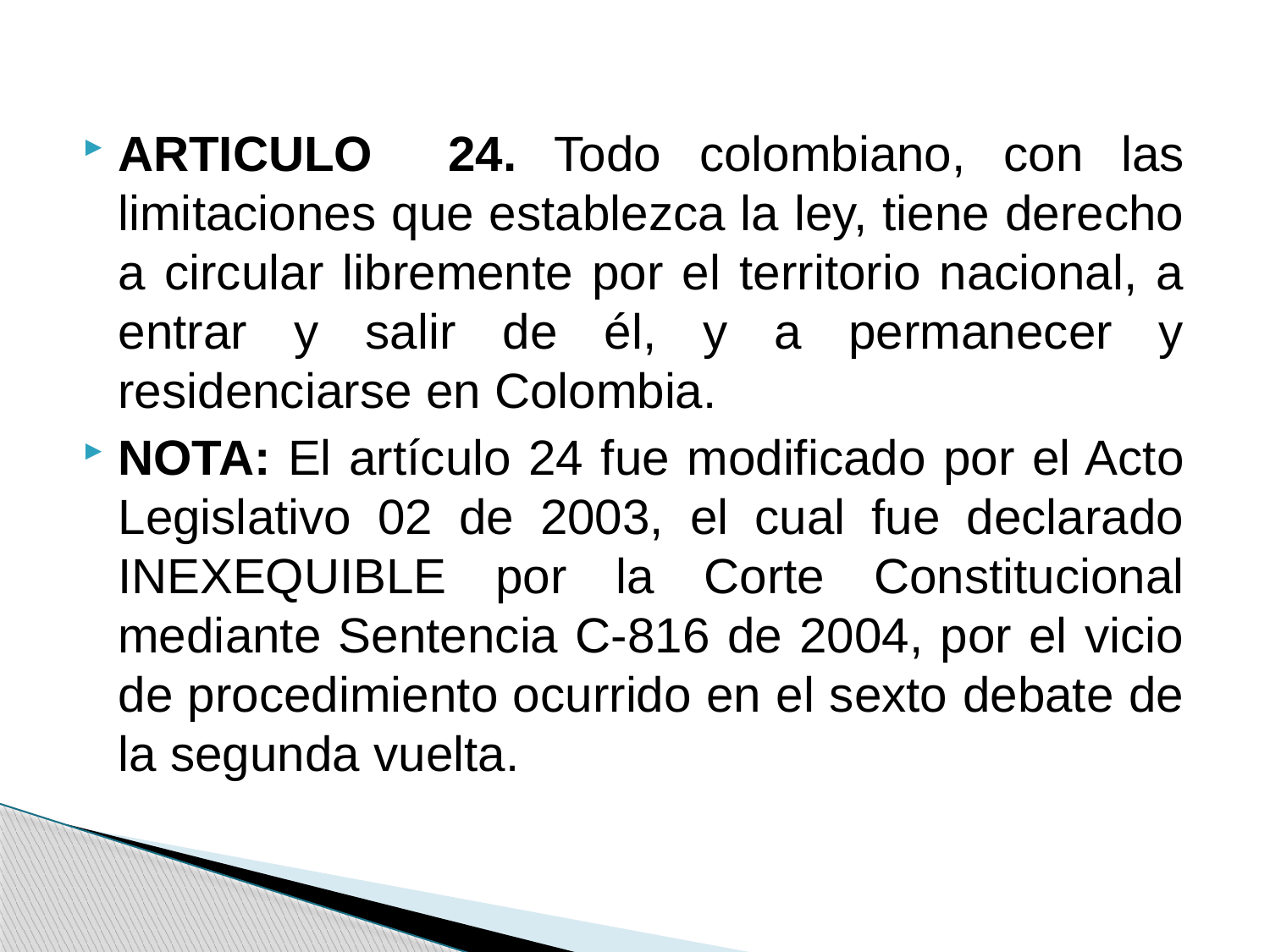

ARTICULO  24. Todo colombiano, con las limitaciones que establezca la ley, tiene derecho a circular libremente por el territorio nacional, a entrar y salir de él, y a permanecer y residenciarse en Colombia.
NOTA: El artículo 24 fue modificado por el Acto Legislativo 02 de 2003, el cual fue declarado INEXEQUIBLE por la Corte Constitucional mediante Sentencia C-816 de 2004, por el vicio de procedimiento ocurrido en el sexto debate de la segunda vuelta.